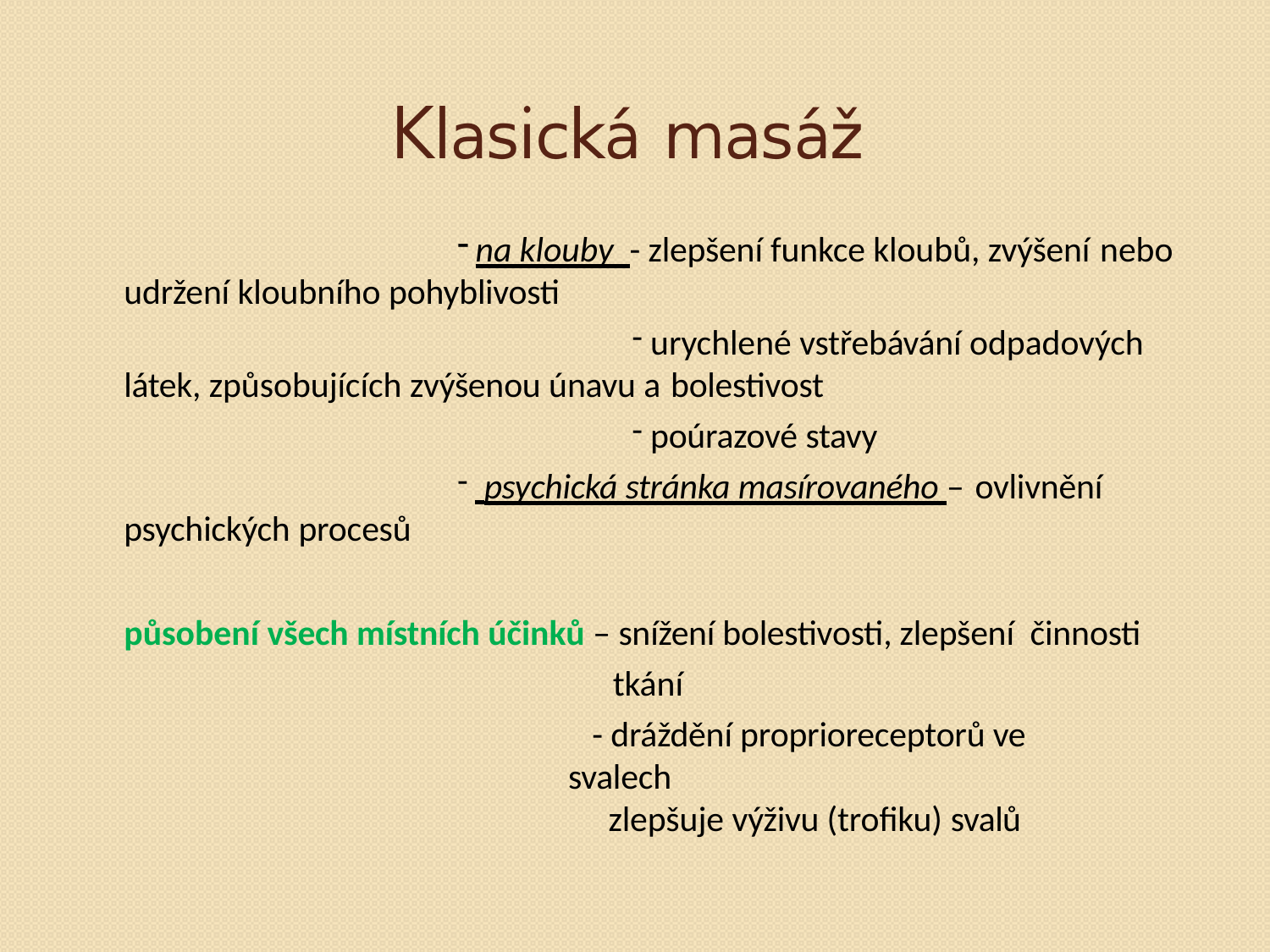

# Klasická masáž
na klouby  - zlepšení funkce kloubů, zvýšení nebo
udržení kloubního pohyblivosti
urychlené vstřebávání odpadových
látek, způsobujících zvýšenou únavu a bolestivost
poúrazové stavy
 psychická stránka masírovaného – ovlivnění
psychických procesů

působení všech místních účinků – snížení bolestivosti, zlepšení činnosti
     tkání
   - dráždění proprioreceptorů ve svalech
   zlepšuje výživu (trofiku) svalů